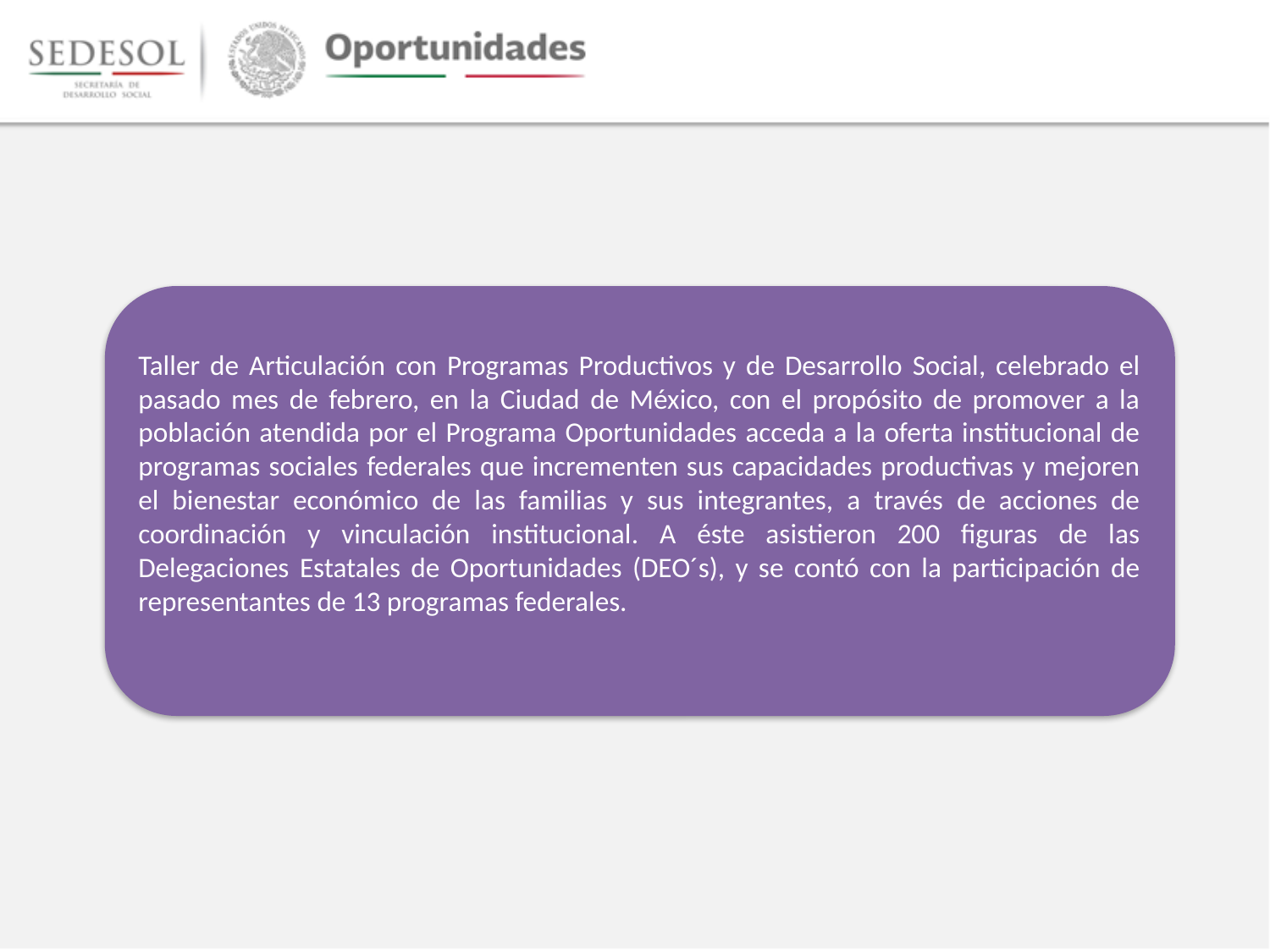

Taller de Articulación con Programas Productivos y de Desarrollo Social, celebrado el pasado mes de febrero, en la Ciudad de México, con el propósito de promover a la población atendida por el Programa Oportunidades acceda a la oferta institucional de programas sociales federales que incrementen sus capacidades productivas y mejoren el bienestar económico de las familias y sus integrantes, a través de acciones de coordinación y vinculación institucional. A éste asistieron 200 figuras de las Delegaciones Estatales de Oportunidades (DEO´s), y se contó con la participación de representantes de 13 programas federales.